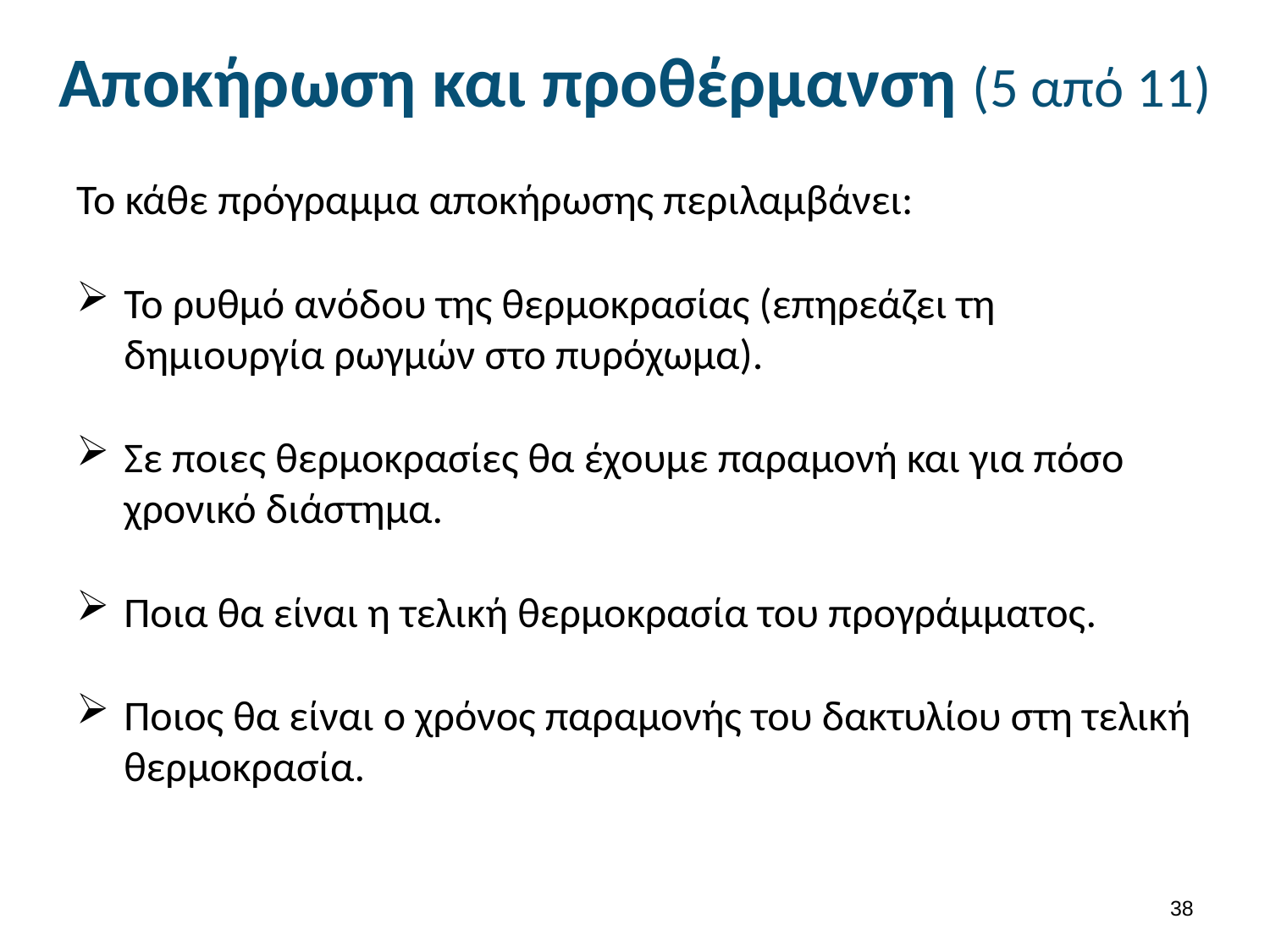

# Αποκήρωση και προθέρμανση (5 από 11)
Το κάθε πρόγραμμα αποκήρωσης περιλαμβάνει:
Το ρυθμό ανόδου της θερμοκρασίας (επηρεάζει τη δημιουργία ρωγμών στο πυρόχωμα).
Σε ποιες θερμοκρασίες θα έχουμε παραμονή και για πόσο χρονικό διάστημα.
Ποια θα είναι η τελική θερμοκρασία του προγράμματος.
Ποιος θα είναι ο χρόνος παραμονής του δακτυλίου στη τελική θερμοκρασία.

38